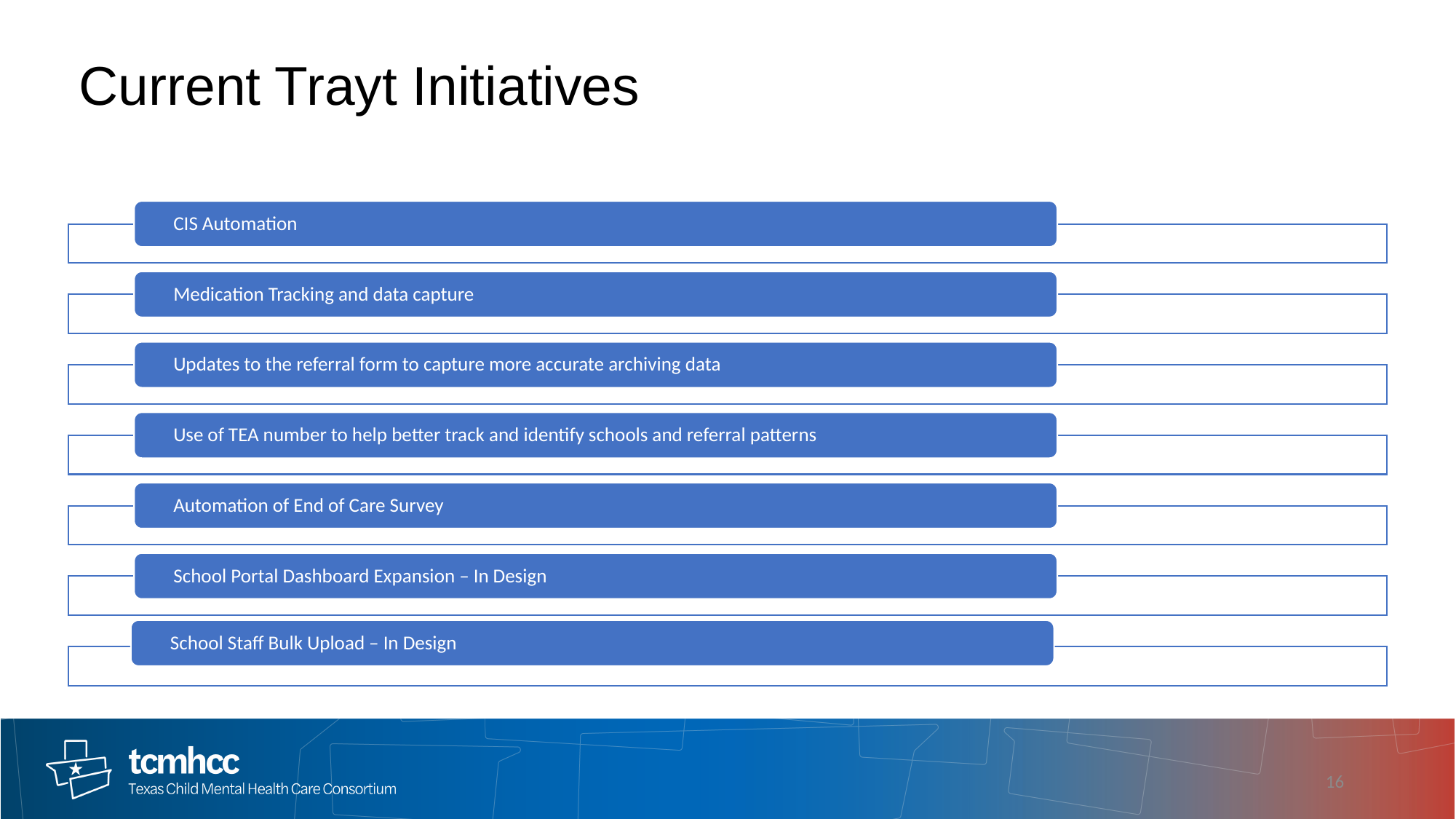

# Current Trayt Initiatives
CIS Automation
Medication Tracking and data capture
Updates to the referral form to capture more accurate archiving data
Use of TEA number to help better track and identify schools and referral patterns
Automation of End of Care Survey
School Portal Dashboard Expansion – In Design
School Staff Bulk Upload – In Design
16